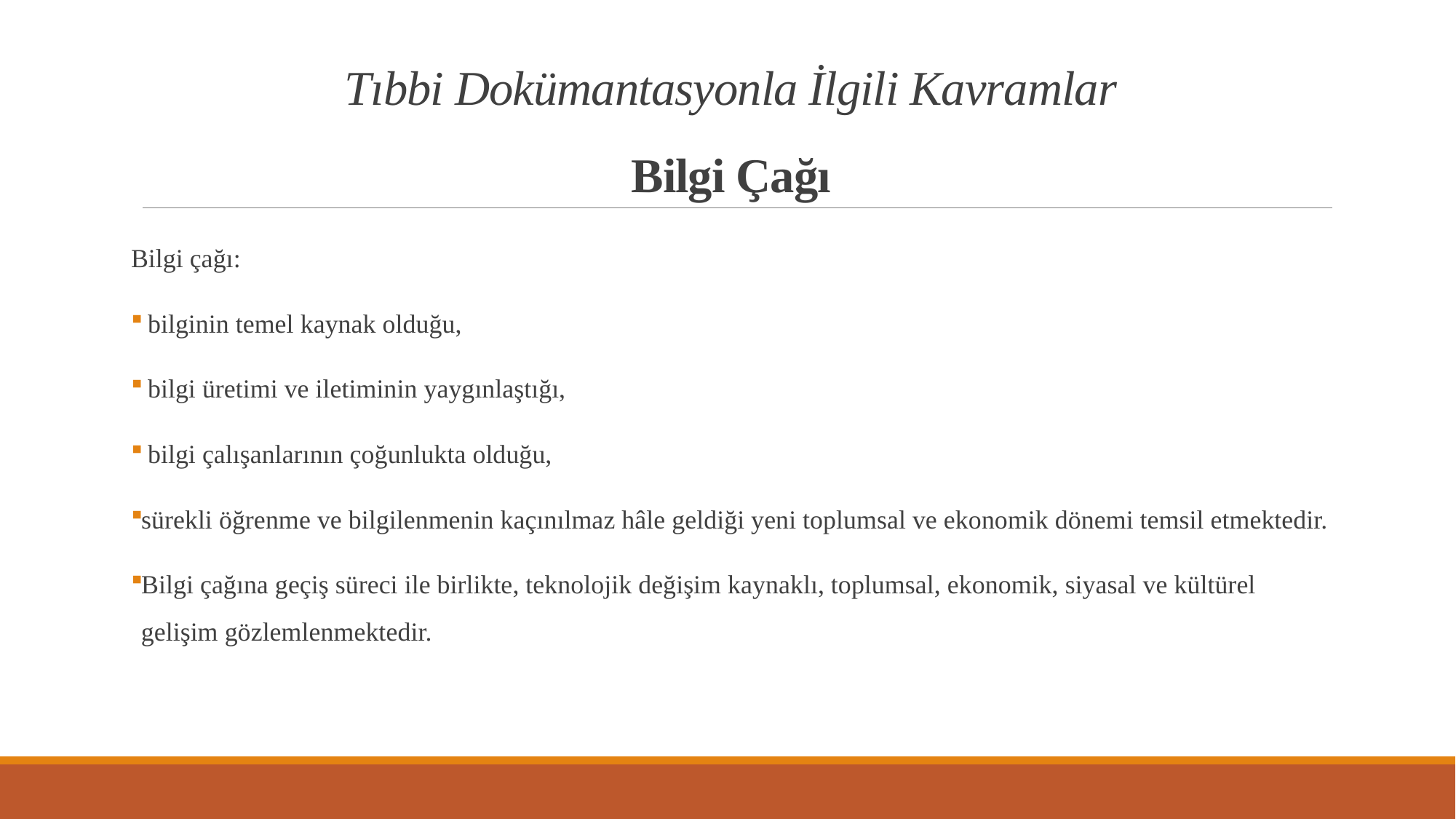

# Tıbbi Dokümantasyonla İlgili Kavramlar Bilgi Çağı
Bilgi çağı:
 bilginin temel kaynak olduğu,
 bilgi üretimi ve iletiminin yaygınlaştığı,
 bilgi çalışanlarının çoğunlukta olduğu,
sürekli öğrenme ve bilgilenmenin kaçınılmaz hâle geldiği yeni toplumsal ve ekonomik dönemi temsil etmektedir.
Bilgi çağına geçiş süreci ile birlikte, teknolojik değişim kaynaklı, toplumsal, ekonomik, siyasal ve kültürel gelişim gözlemlenmektedir.